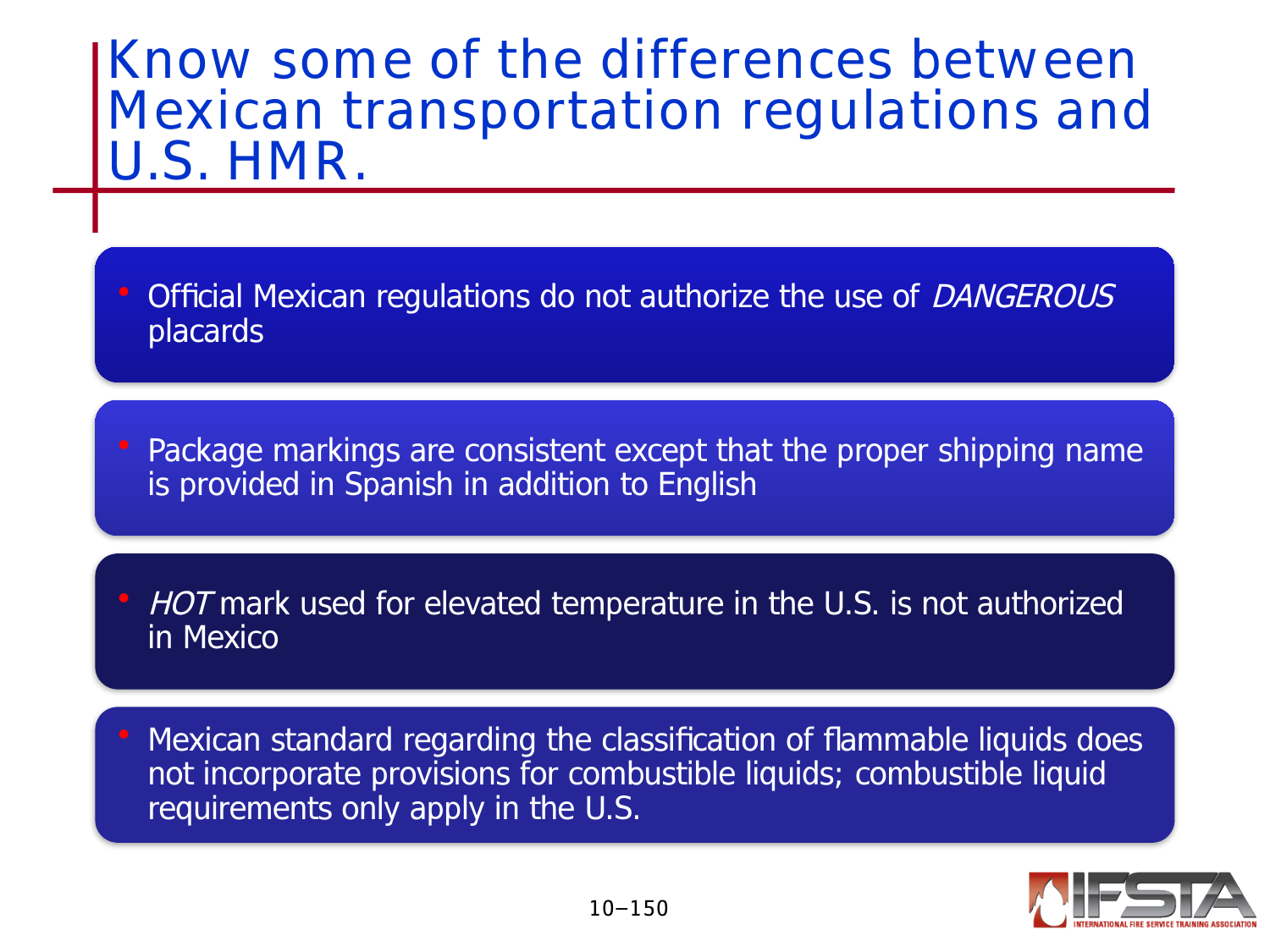

# Know some of the differences between Mexican transportation regulations and U.S. HMR.
Official Mexican regulations do not authorize the use of DANGEROUS placards
Package markings are consistent except that the proper shipping name is provided in Spanish in addition to English
HOT mark used for elevated temperature in the U.S. is not authorized in Mexico
Mexican standard regarding the classification of flammable liquids does not incorporate provisions for combustible liquids; combustible liquid requirements only apply in the U.S.
10–150